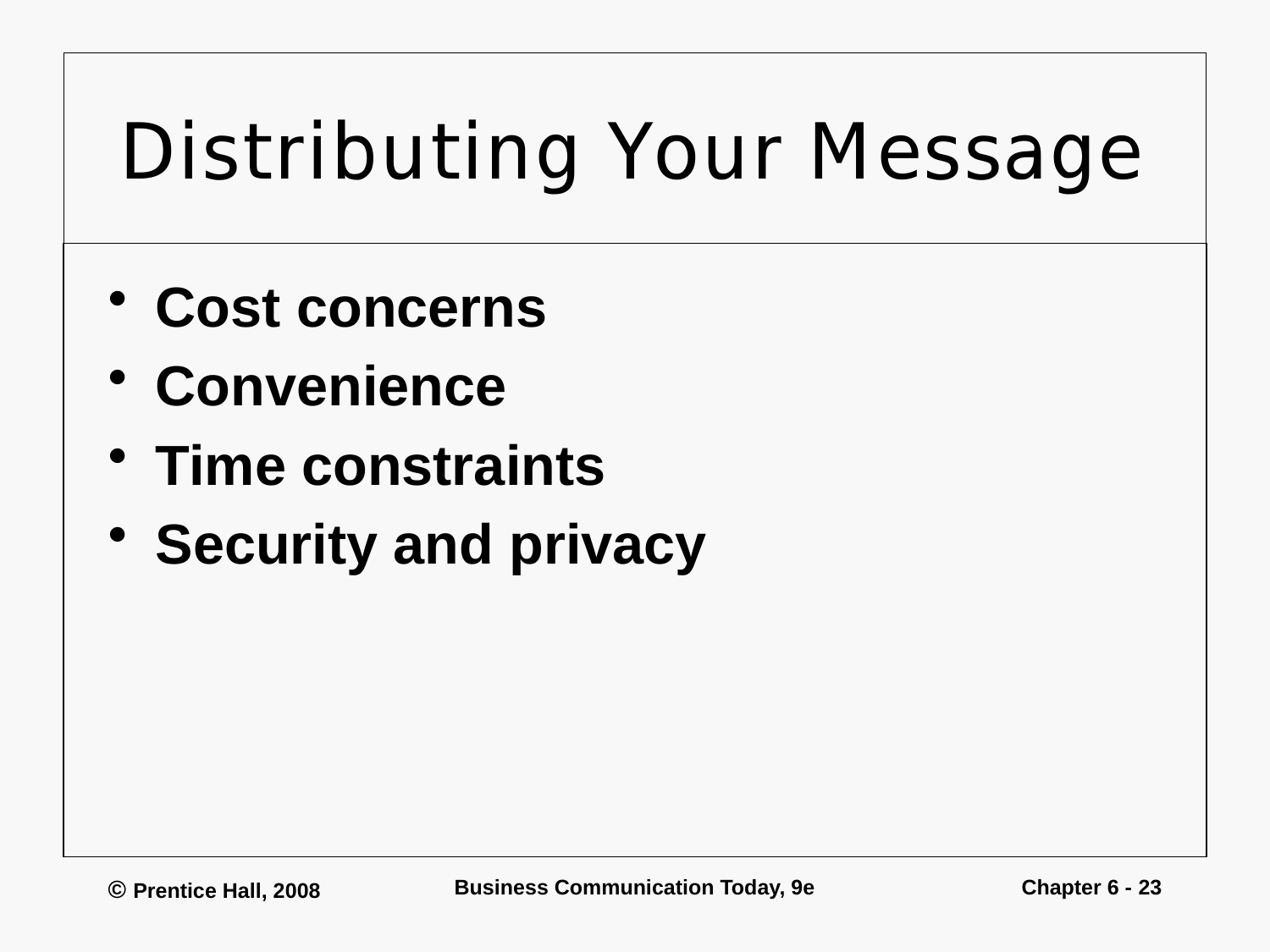

# Distributing Your Message

Cost concerns
Convenience
Time constraints
Security and privacy
© Prentice Hall, 2008
Business Communication Today, 9e
Chapter 6 - 23